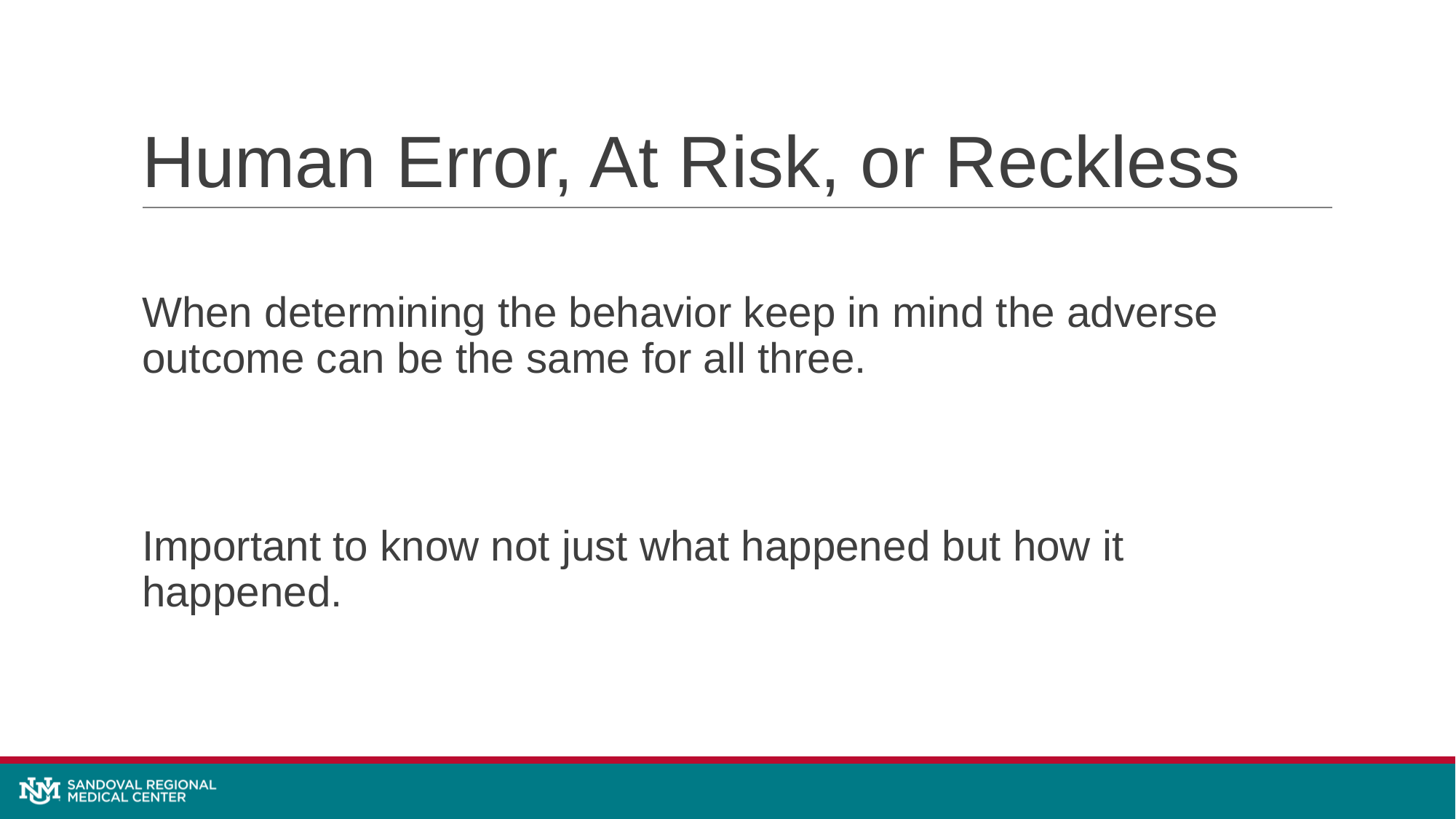

# Human Error, At Risk, or Reckless

When determining the behavior keep in mind the adverse outcome can be the same for all three.

Important to know not just what happened but how it happened.